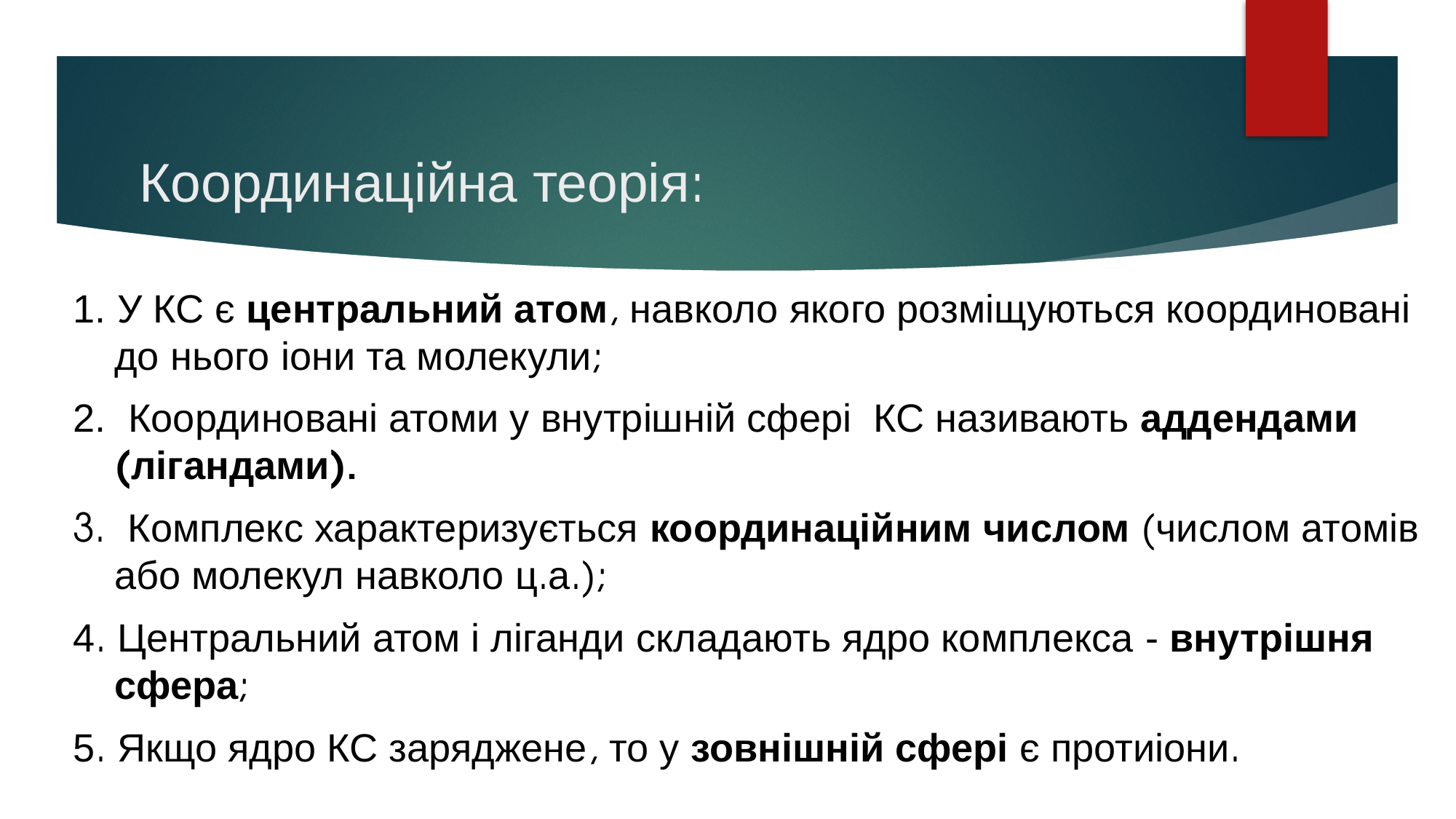

# Координаційна теорія:
1. У КС є центральний атом, навколо якого розміщуються координовані до нього іони та молекули;
2.  Координовані атоми у внутрішній сфері  КС називають аддендами (лігандами).
3.  Комплекс характеризується координаційним числом (числом атомів або молекул навколо ц.а.);
4. Центральний атом і ліганди складають ядро комплекса - внутрішня сфера;
5. Якщо ядро КС заряджене, то у зовнішній сфері є протиіони.